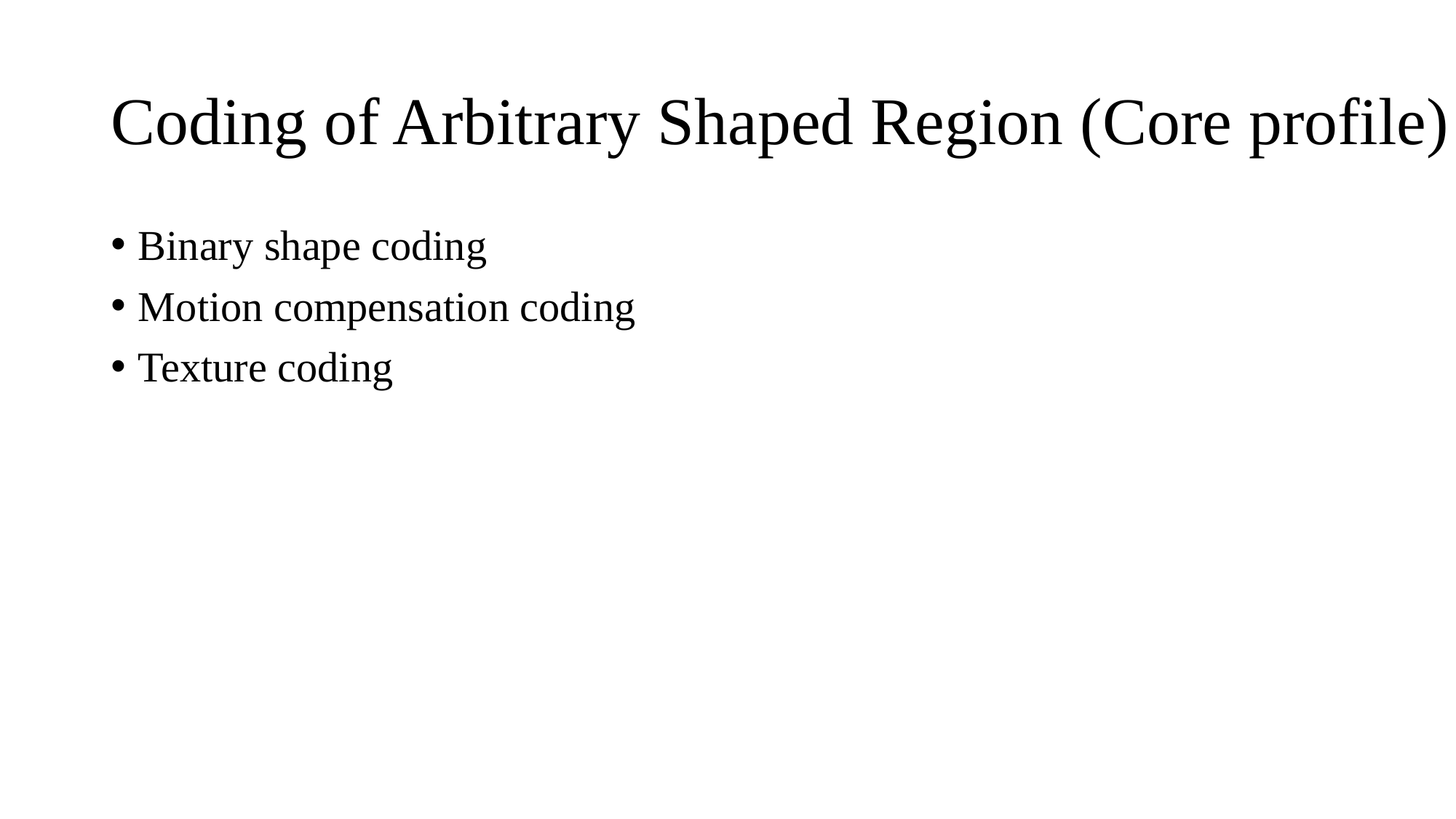

# Coding of Arbitrary Shaped Region (Core profile)
Binary shape coding
Motion compensation coding
Texture coding